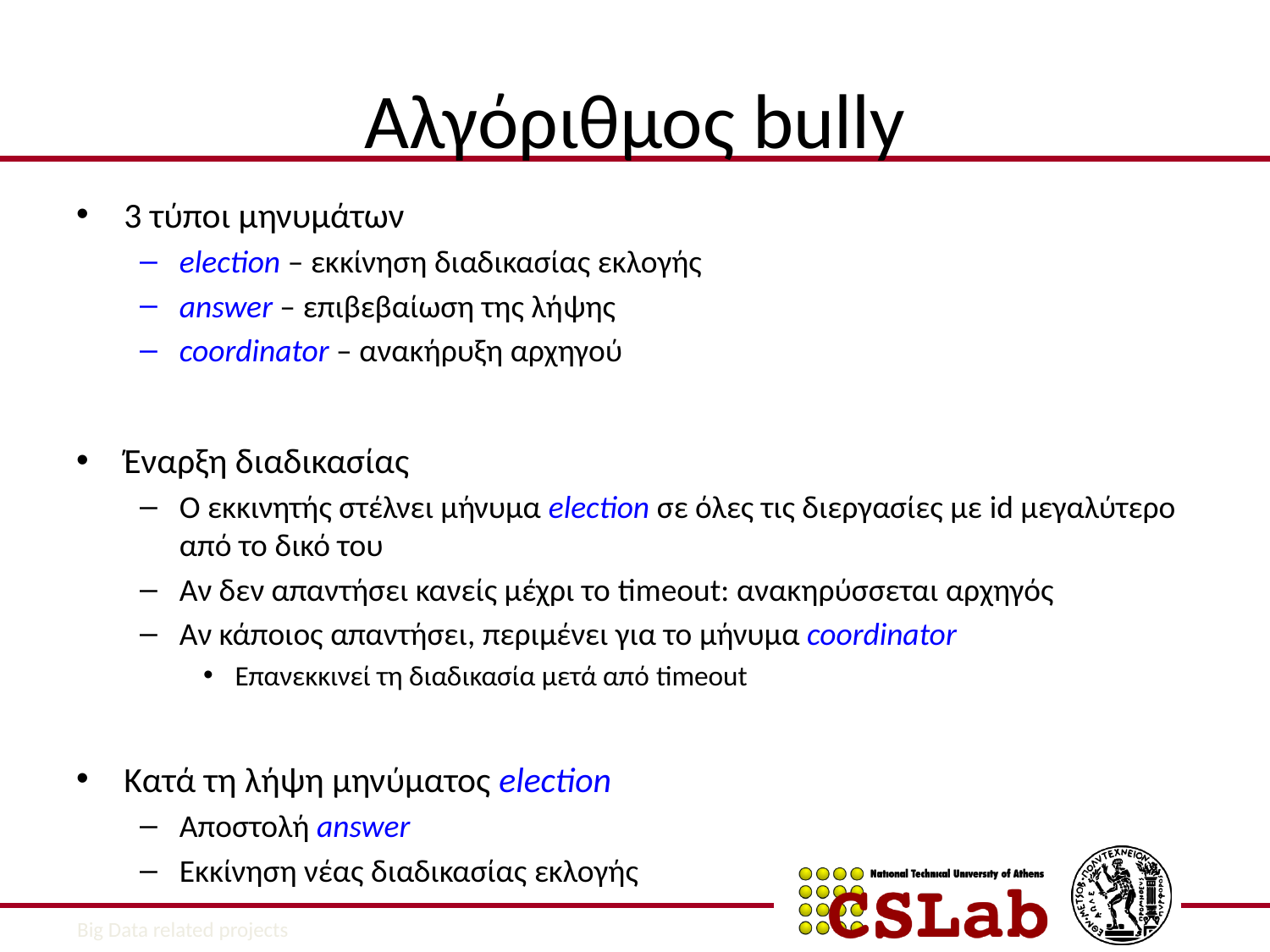

# Αλγόριθμος bully
3 τύποι μηνυμάτων
election – εκκίνηση διαδικασίας εκλογής
answer – επιβεβαίωση της λήψης
coordinator – ανακήρυξη αρχηγού

Έναρξη διαδικασίας
Ο εκκινητής στέλνει μήνυμα election σε όλες τις διεργασίες με id μεγαλύτερο από το δικό του
Αν δεν απαντήσει κανείς μέχρι το timeout: ανακηρύσσεται αρχηγός
Αν κάποιος απαντήσει, περιμένει για το μήνυμα coordinator
Επανεκκινεί τη διαδικασία μετά από timeout

Κατά τη λήψη μηνύματος election
Αποστολή answer
Εκκίνηση νέας διαδικασίας εκλογής